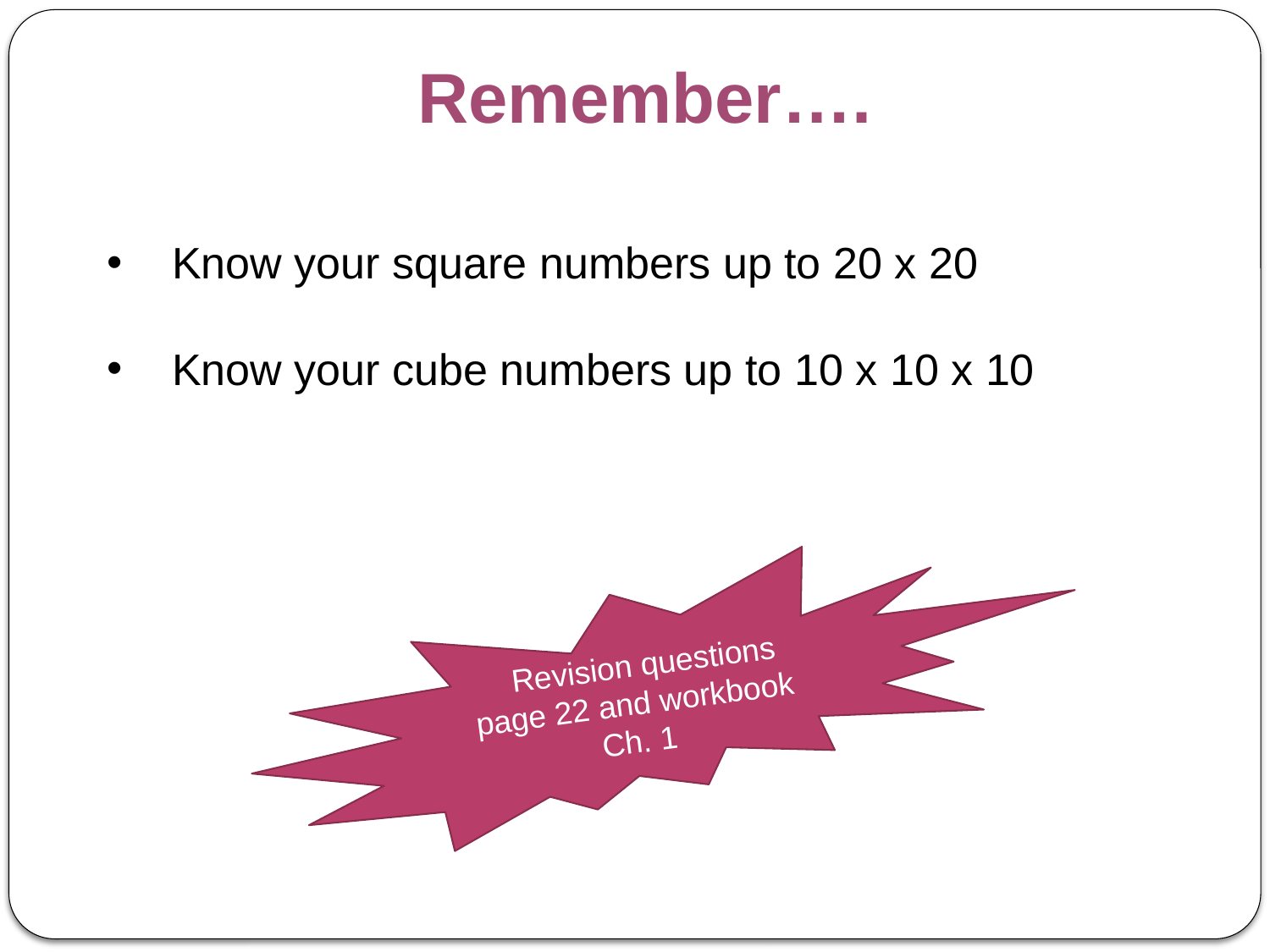

Remember….

    Know your square numbers up to 20 x 20

    Know your cube numbers up to 10 x 10 x 10

   Revision questions page 22 and workbook Ch. 1